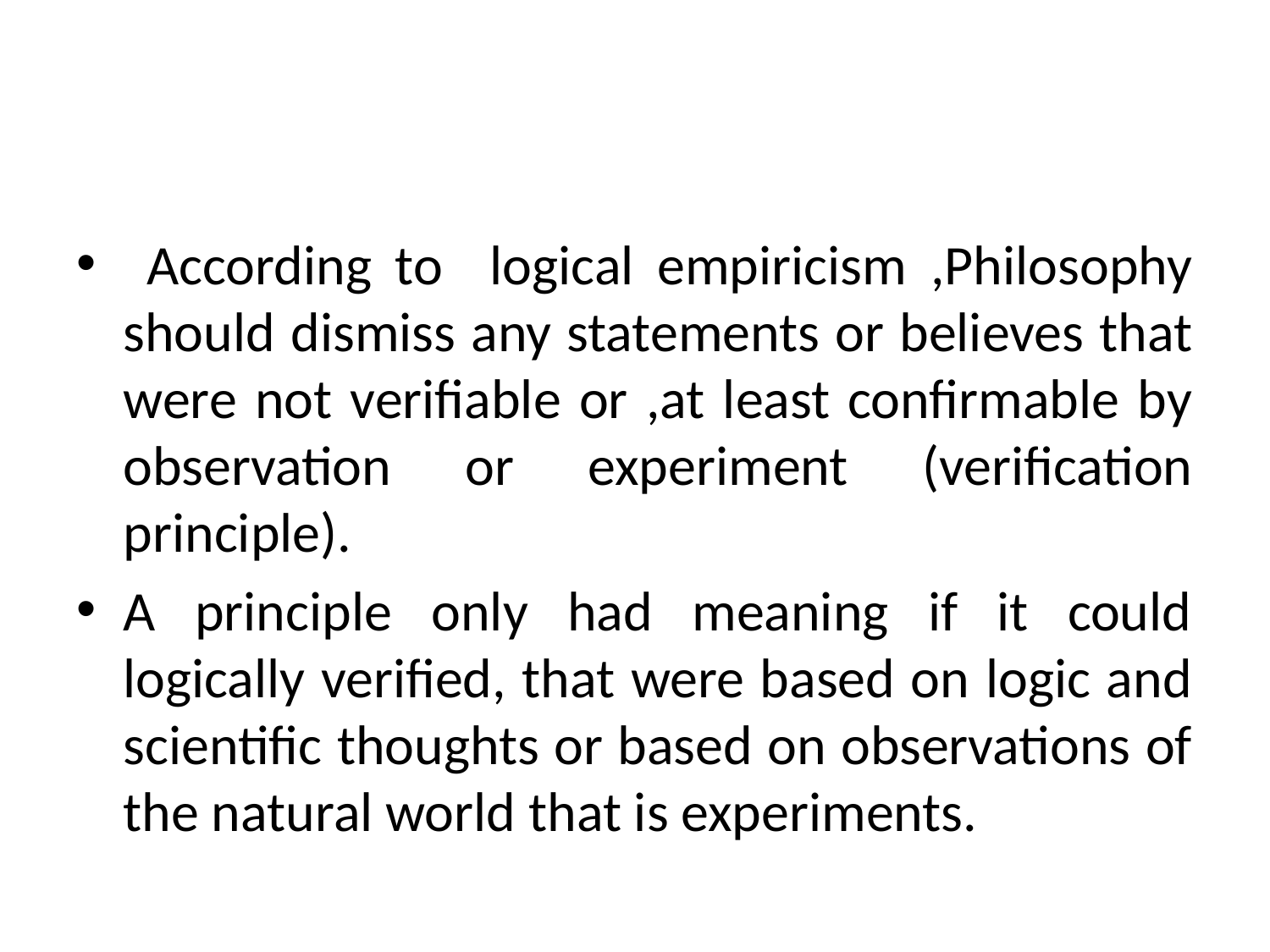

According to  logical empiricism ,Philosophy should dismiss any statements or believes that were not verifiable or ,at least confirmable by observation or experiment (verification principle).
A principle only had meaning if it could logically verified, that were based on logic and scientific thoughts or based on observations of the natural world that is experiments.